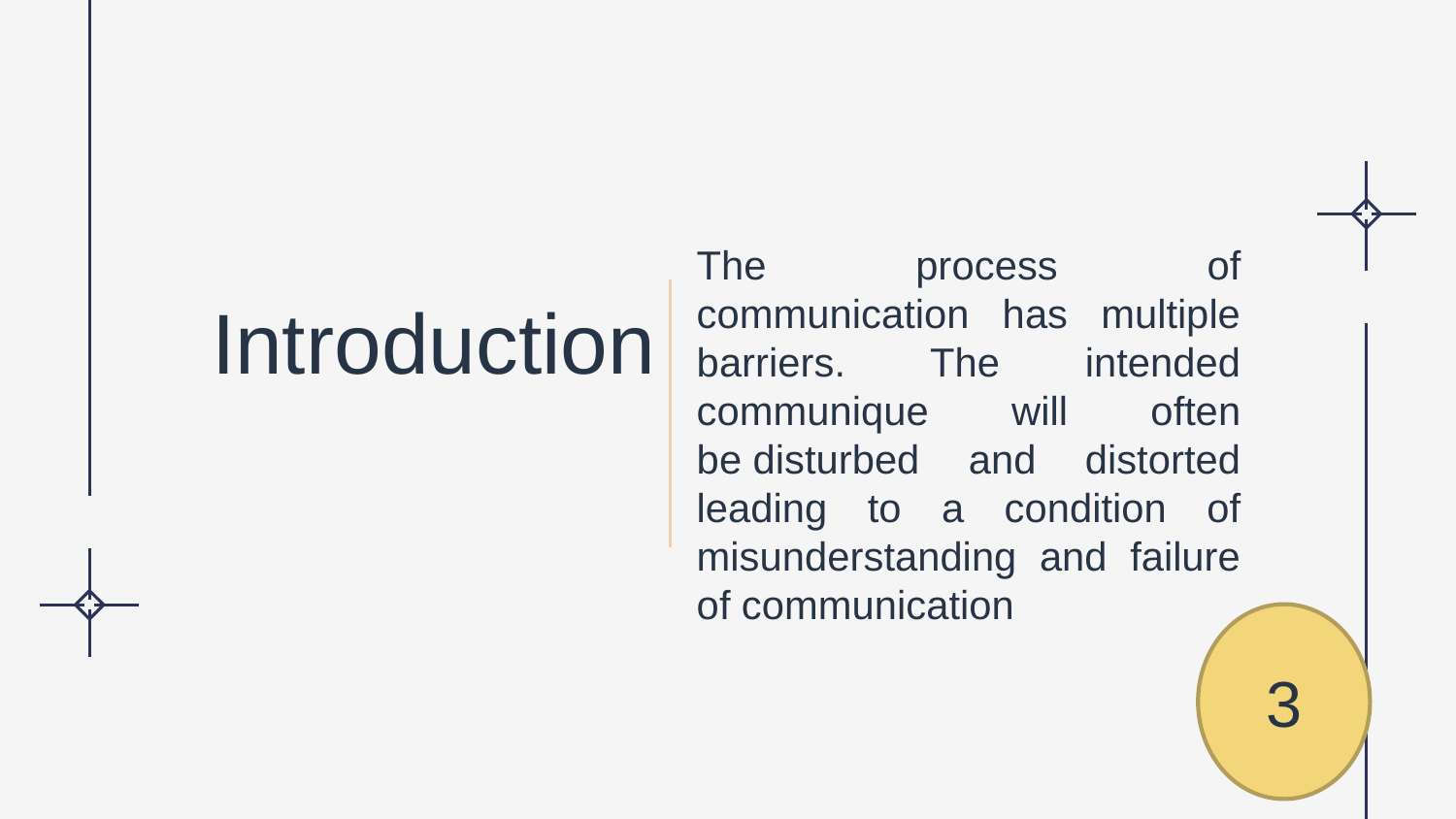

# Introduction
The process of communication has multiple barriers. The intended communique will often be disturbed and distorted leading to a condition of misunderstanding and failure of communication
3